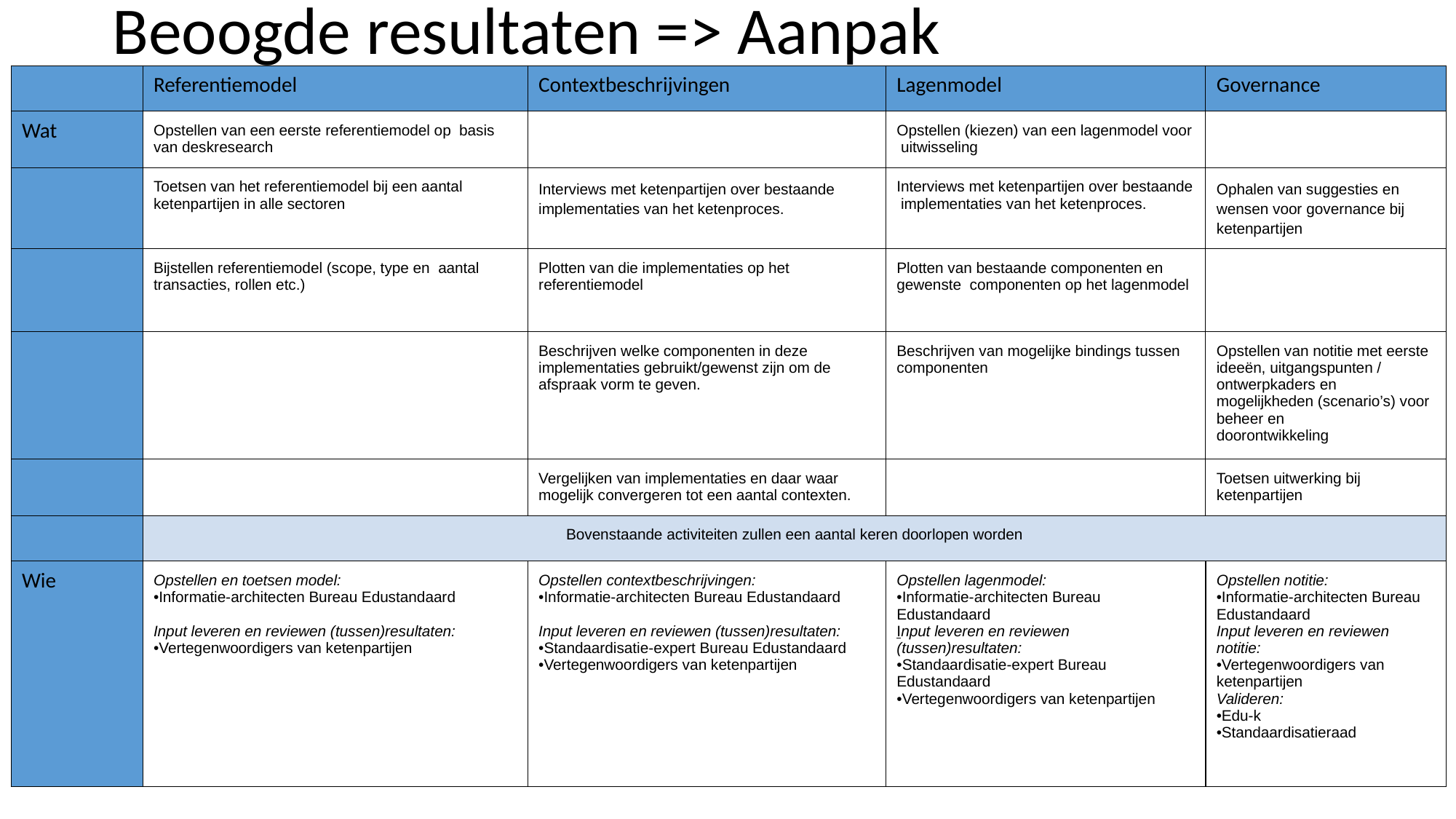

# Beoogde resultaten => Aanpak
|  | Referentiemodel | Contextbeschrijvingen | Lagenmodel | Governance |
| --- | --- | --- | --- | --- |
| Wat | Opstellen van een eerste referentiemodel op basis van deskresearch |  | Opstellen (kiezen) van een lagenmodel voor uitwisseling |  |
|  | Toetsen van het referentiemodel bij een aantal ketenpartijen in alle sectoren | Interviews met ketenpartijen over bestaande implementaties van het ketenproces. | Interviews met ketenpartijen over bestaande implementaties van het ketenproces. | Ophalen van suggesties en wensen voor governance bij ketenpartijen |
|  | Bijstellen referentiemodel (scope, type en aantal transacties, rollen etc.) | Plotten van die implementaties op het referentiemodel | Plotten van bestaande componenten en gewenste componenten op het lagenmodel |  |
|  |  | Beschrijven welke componenten in deze implementaties gebruikt/gewenst zijn om de afspraak vorm te geven. | Beschrijven van mogelijke bindings tussen componenten | Opstellen van notitie met eerste ideeën, uitgangspunten / ontwerpkaders en mogelijkheden (scenario’s) voor beheer en doorontwikkeling |
|  |  | Vergelijken van implementaties en daar waar mogelijk convergeren tot een aantal contexten. |  | Toetsen uitwerking bij ketenpartijen |
|  | Bovenstaande activiteiten zullen een aantal keren doorlopen worden |  |  |  |
| Wie | Opstellen en toetsen model: •Informatie-architecten Bureau Edustandaard Input leveren en reviewen (tussen)resultaten: •Vertegenwoordigers van ketenpartijen | Opstellen contextbeschrijvingen: •Informatie-architecten Bureau Edustandaard Input leveren en reviewen (tussen)resultaten: •Standaardisatie-expert Bureau Edustandaard •Vertegenwoordigers van ketenpartijen | Opstellen lagenmodel: •Informatie-architecten Bureau Edustandaard Input leveren en reviewen (tussen)resultaten: •Standaardisatie-expert Bureau Edustandaard •Vertegenwoordigers van ketenpartijen | Opstellen notitie: •Informatie-architecten Bureau Edustandaard Input leveren en reviewen notitie: •Vertegenwoordigers van ketenpartijen Valideren: •Edu-k •Standaardisatieraad |